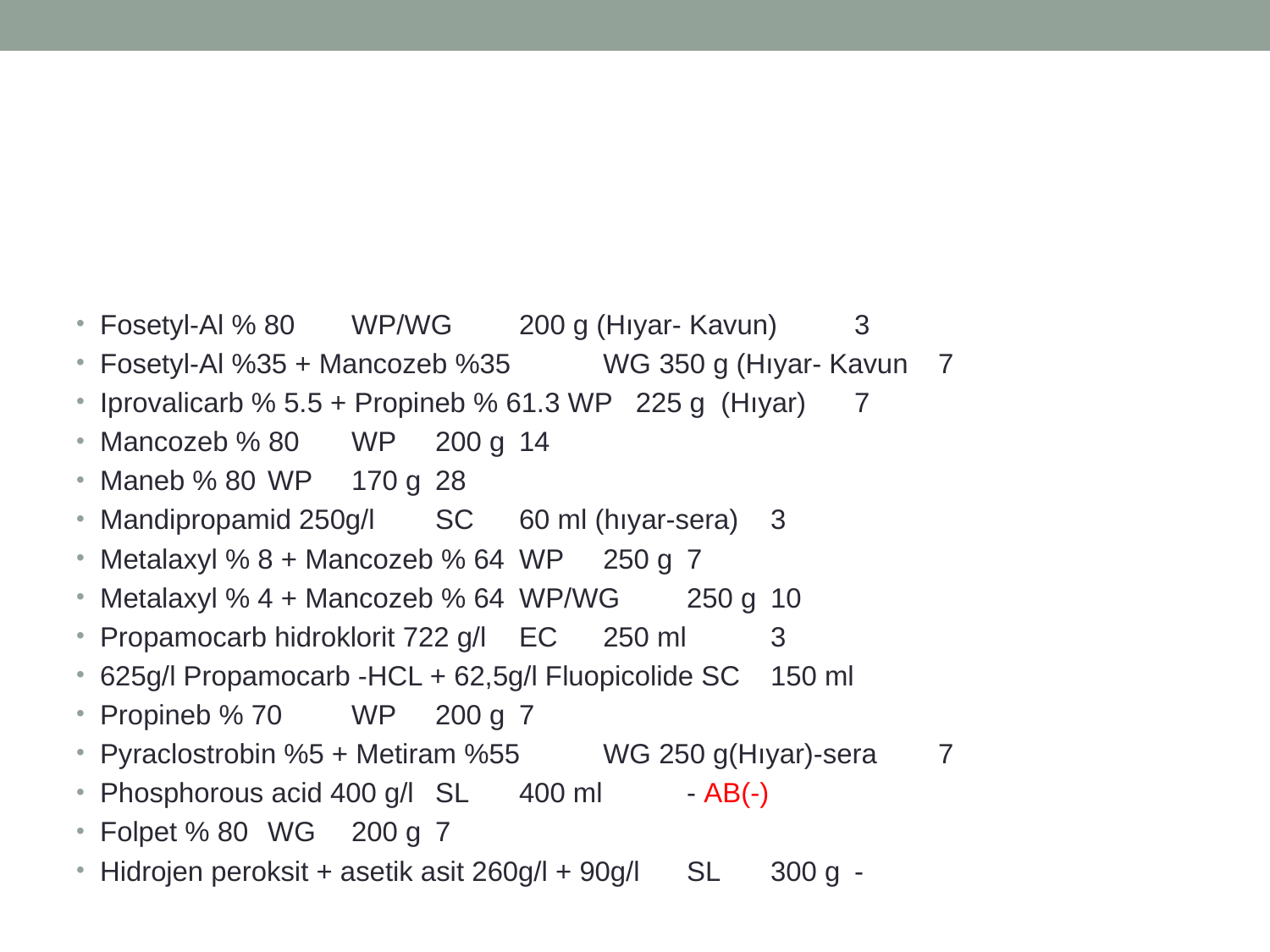

#

Fosetyl-Al % 80 	WP/WG 	200 g (Hıyar- Kavun) 	3
Fosetyl-Al %35 + Mancozeb %35 	WG 350 g (Hıyar- Kavun 	7
Iprovalicarb % 5.5 + Propineb % 61.3 WP   225 g  (Hıyar) 	7
Mancozeb % 80 	WP 	200 g 	14
Maneb % 80 	WP 	170 g 	28
Mandipropamid 250g/l 	SC 	60 ml (hıyar-sera) 	3
Metalaxyl % 8 + Mancozeb % 64 	WP 	250 g 	7
Metalaxyl % 4 + Mancozeb % 64 	WP/WG 	250 g 	10
Propamocarb hidroklorit 722 g/l 	EC 	250 ml 	3
625g/l Propamocarb -HCL + 62,5g/l Fluopicolide SC 	150 ml
Propineb % 70 	WP 	200 g 	7
Pyraclostrobin %5 + Metiram %55 	WG 250 g(Hıyar)-sera 	7
Phosphorous acid 400 g/l 	SL 	400 ml 	- AB(-)
Folpet % 80 	WG 	200 g 	7
Hidrojen peroksit + asetik asit 260g/l + 90g/l 	SL 	300 g 	-